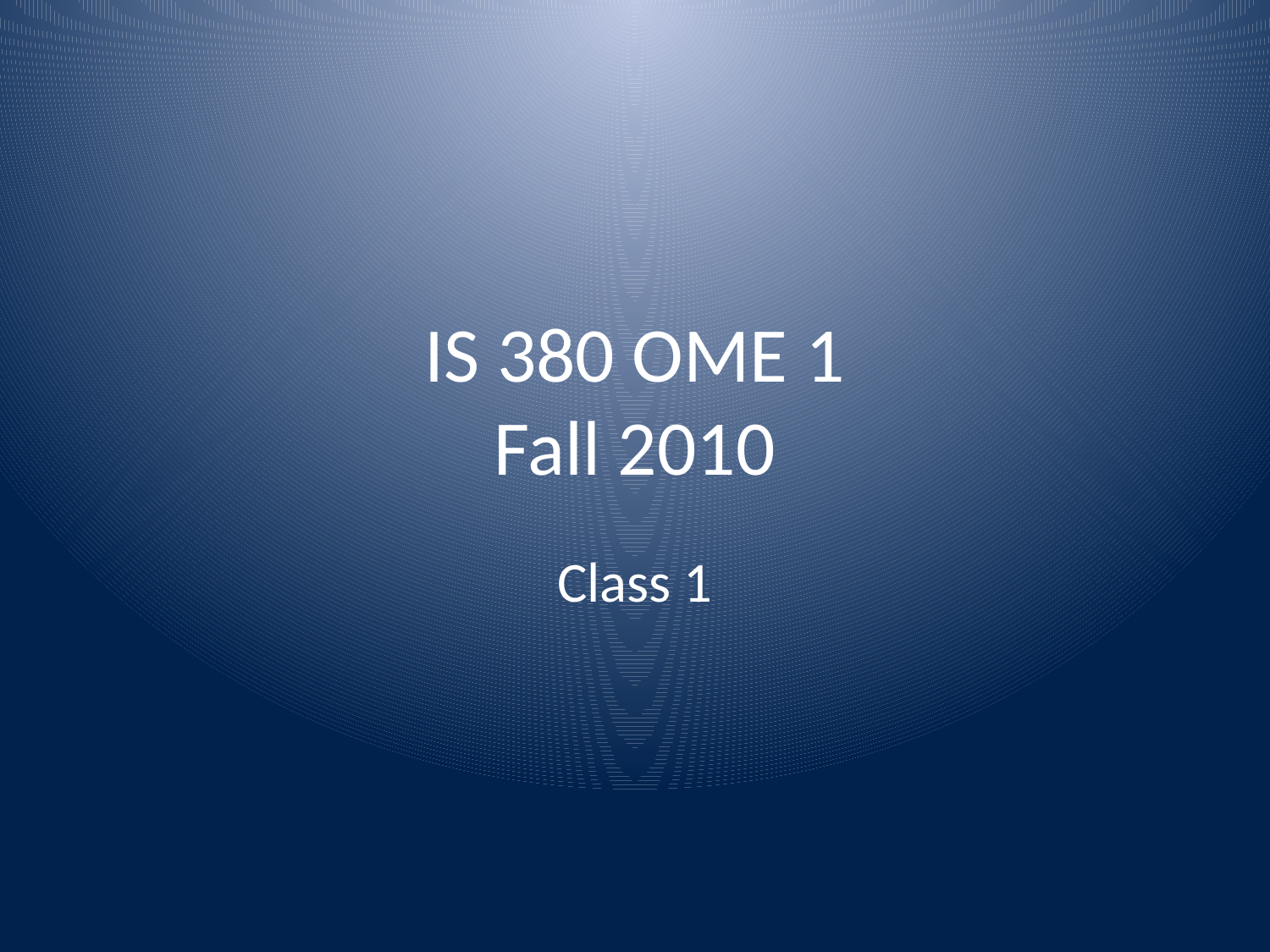

# IS 380 OME 1 Fall 2010
Class 1